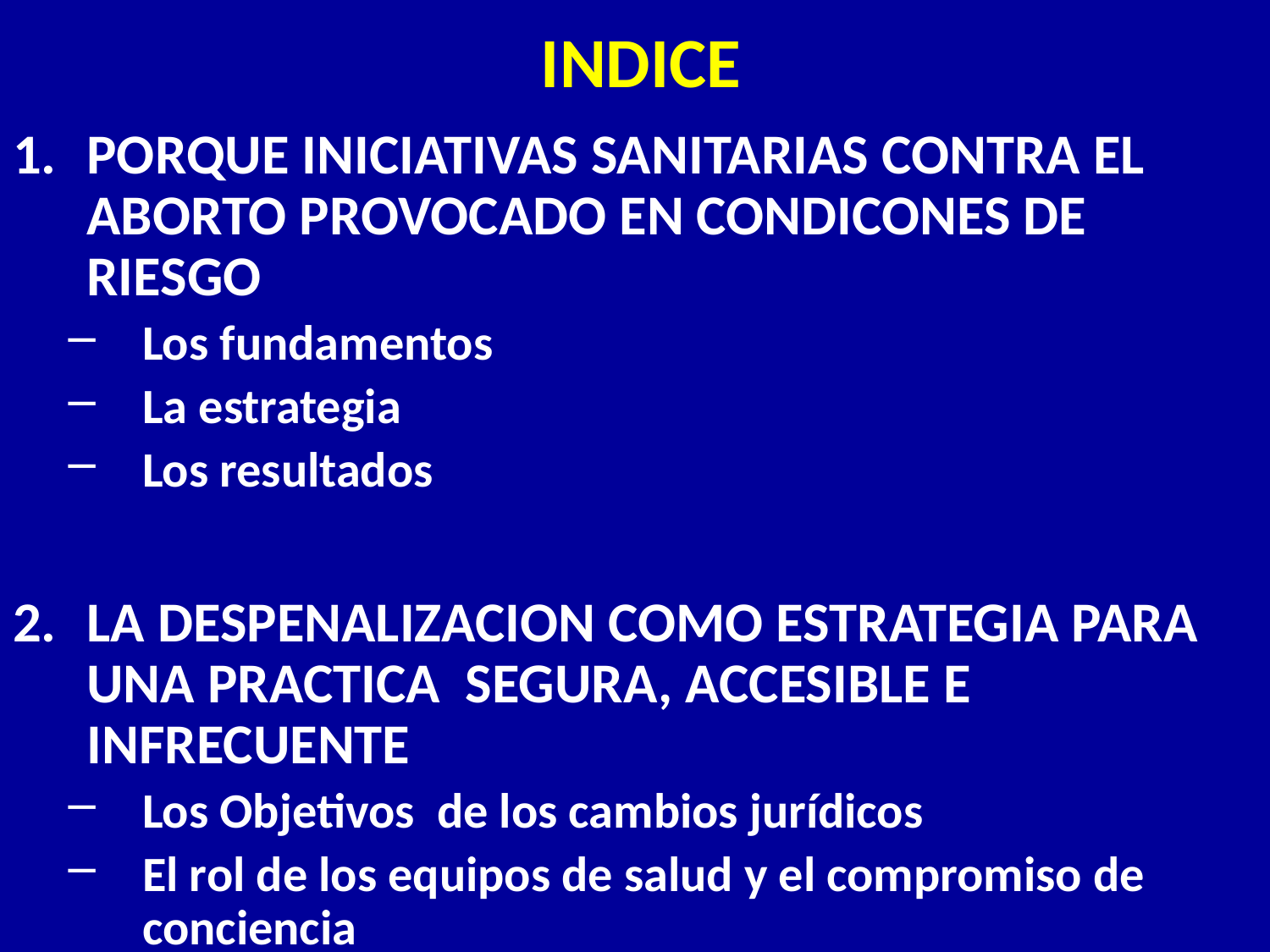

# INDICE
PORQUE INICIATIVAS SANITARIAS CONTRA EL ABORTO PROVOCADO EN CONDICONES DE RIESGO
Los fundamentos
La estrategia
Los resultados

LA DESPENALIZACION COMO ESTRATEGIA PARA UNA PRACTICA  SEGURA, ACCESIBLE E INFRECUENTE
Los Objetivos  de los cambios jurídicos
El rol de los equipos de salud y el compromiso de conciencia

LECCIONES APRENDIDAS Y  PERSPECTIVAS REGION